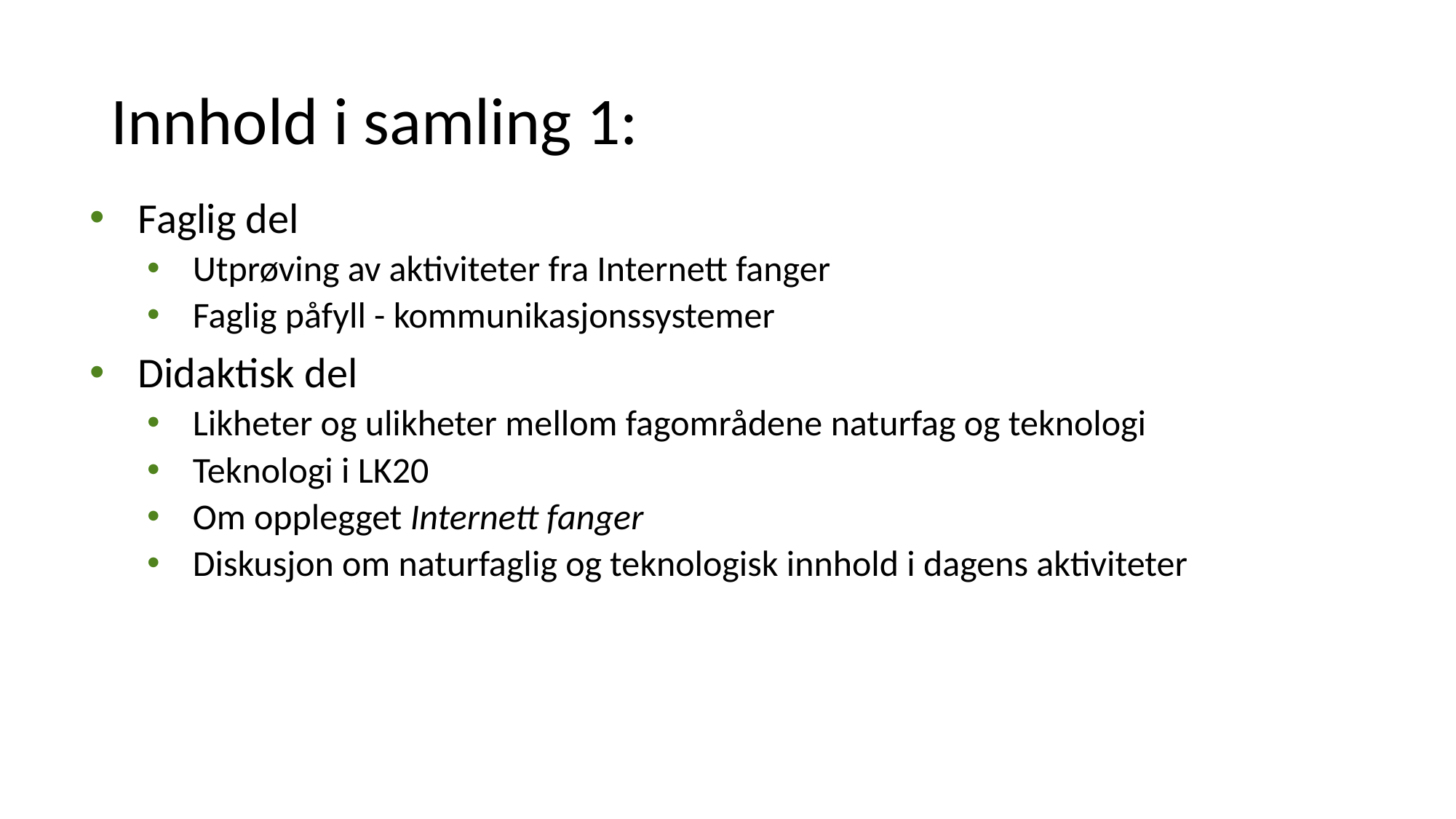

# Innhold i samling 1:
Faglig del
Utprøving av aktiviteter fra Internett fanger
Faglig påfyll - kommunikasjonssystemer
Didaktisk del
Likheter og ulikheter mellom fagområdene naturfag og teknologi
Teknologi i LK20
Om opplegget Internett fanger
Diskusjon om naturfaglig og teknologisk innhold i dagens aktiviteter